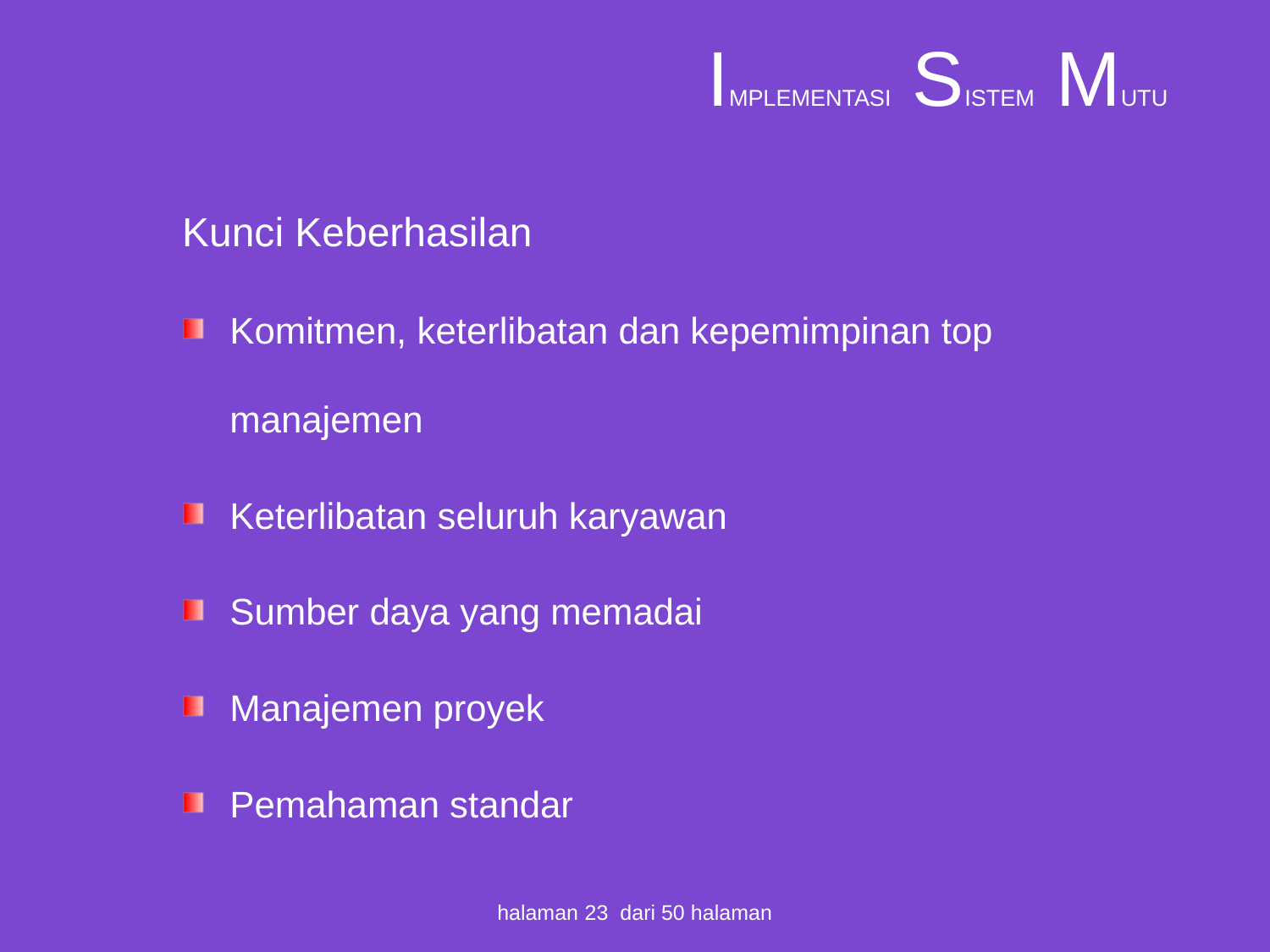

# IMPLEMENTASI SISTEM MUTU
Kunci Keberhasilan
Komitmen, keterlibatan dan kepemimpinan top manajemen
Keterlibatan seluruh karyawan
Sumber daya yang memadai
Manajemen proyek
Pemahaman standar
halaman 23  dari 50 halaman